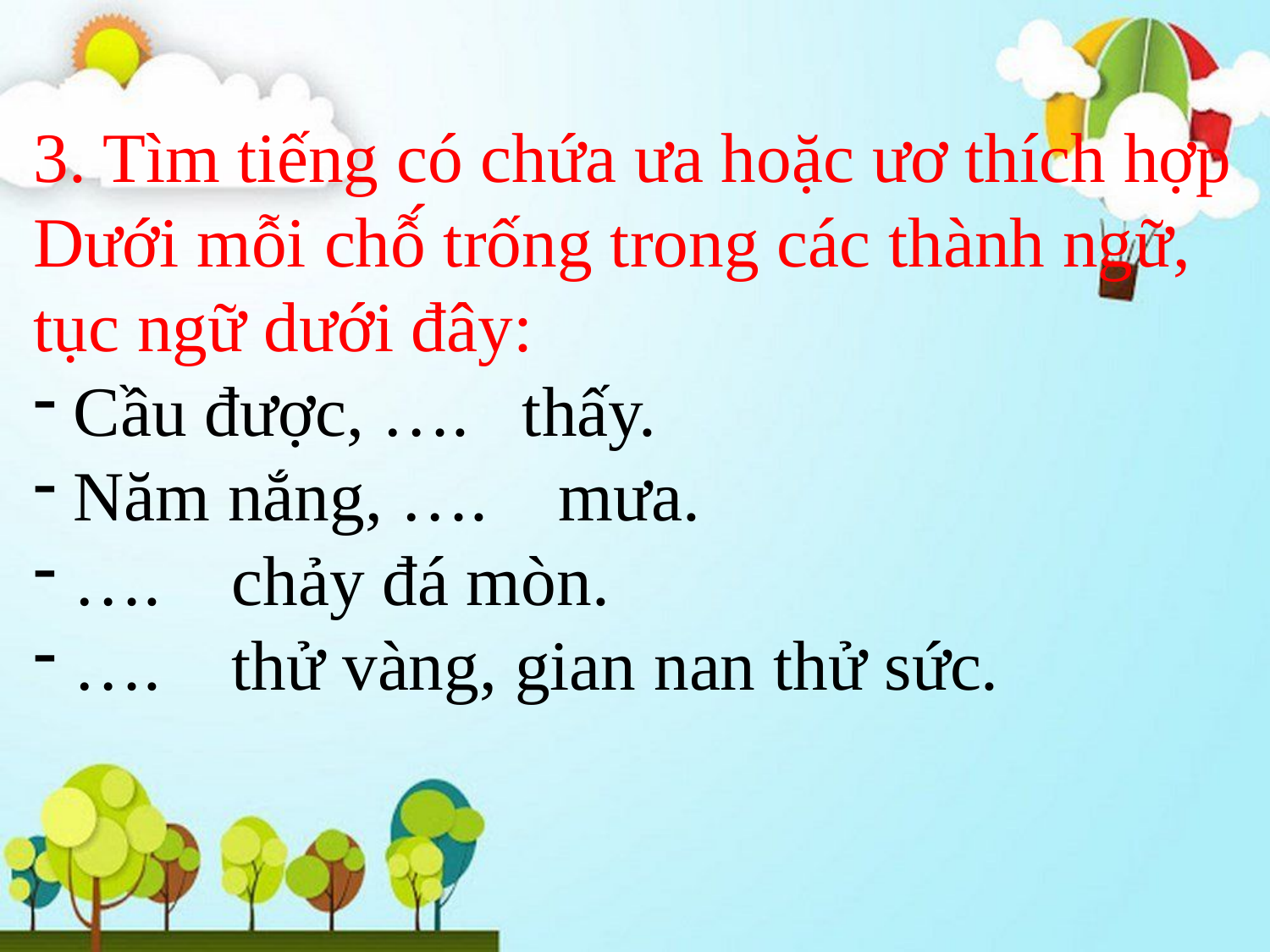

3. Tìm tiếng có chứa ưa hoặc ươ thích hợp Dưới mỗi chỗ́ trống trong các thành ngữ, tục ngữ dưới đây:
Cầu được, ….   thấy.
Năm nắng, ….    mưa.
….    chảy đá mòn.
….    thử vàng, gian nan thử sức.